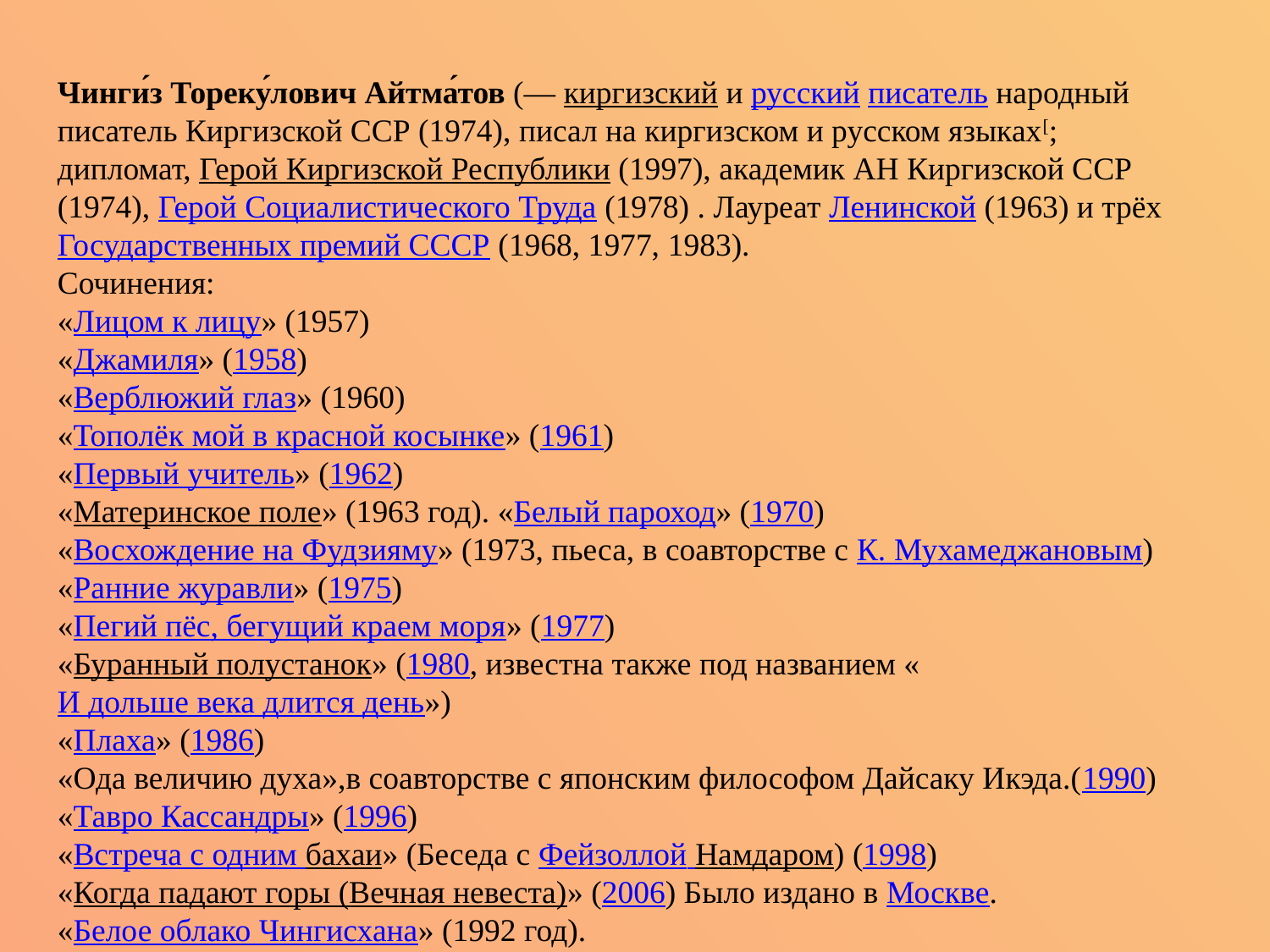

Чинги́з Тореку́лович Айтма́тов (— киргизский и русский писатель народный писатель Киргизской ССР (1974), писал на киргизском и русском языках[; дипломат, Герой Киргизской Республики (1997), академик АН Киргизской ССР (1974), Герой Социалистического Труда (1978) . Лауреат Ленинской (1963) и трёх Государственных премий СССР (1968, 1977, 1983).
Сочинения:
«Лицом к лицу» (1957)
«Джамиля» (1958)
«Верблюжий глаз» (1960)
«Тополёк мой в красной косынке» (1961)
«Первый учитель» (1962)
«Материнское поле» (1963 год). «Белый пароход» (1970)
«Восхождение на Фудзияму» (1973, пьеса, в соавторстве с К. Мухамеджановым)
«Ранние журавли» (1975)
«Пегий пёс, бегущий краем моря» (1977)
«Буранный полустанок» (1980, известна также под названием «И дольше века длится день»)
«Плаха» (1986)
«Ода величию духа»,в соавторстве с японским философом Дайсаку Икэда.(1990)
«Тавро Кассандры» (1996)
«Встреча с одним бахаи» (Беседа с Фейзоллой Намдаром) (1998)
«Когда падают горы (Вечная невеста)» (2006) Было издано в Москве.
«Белое облако Чингисхана» (1992 год).